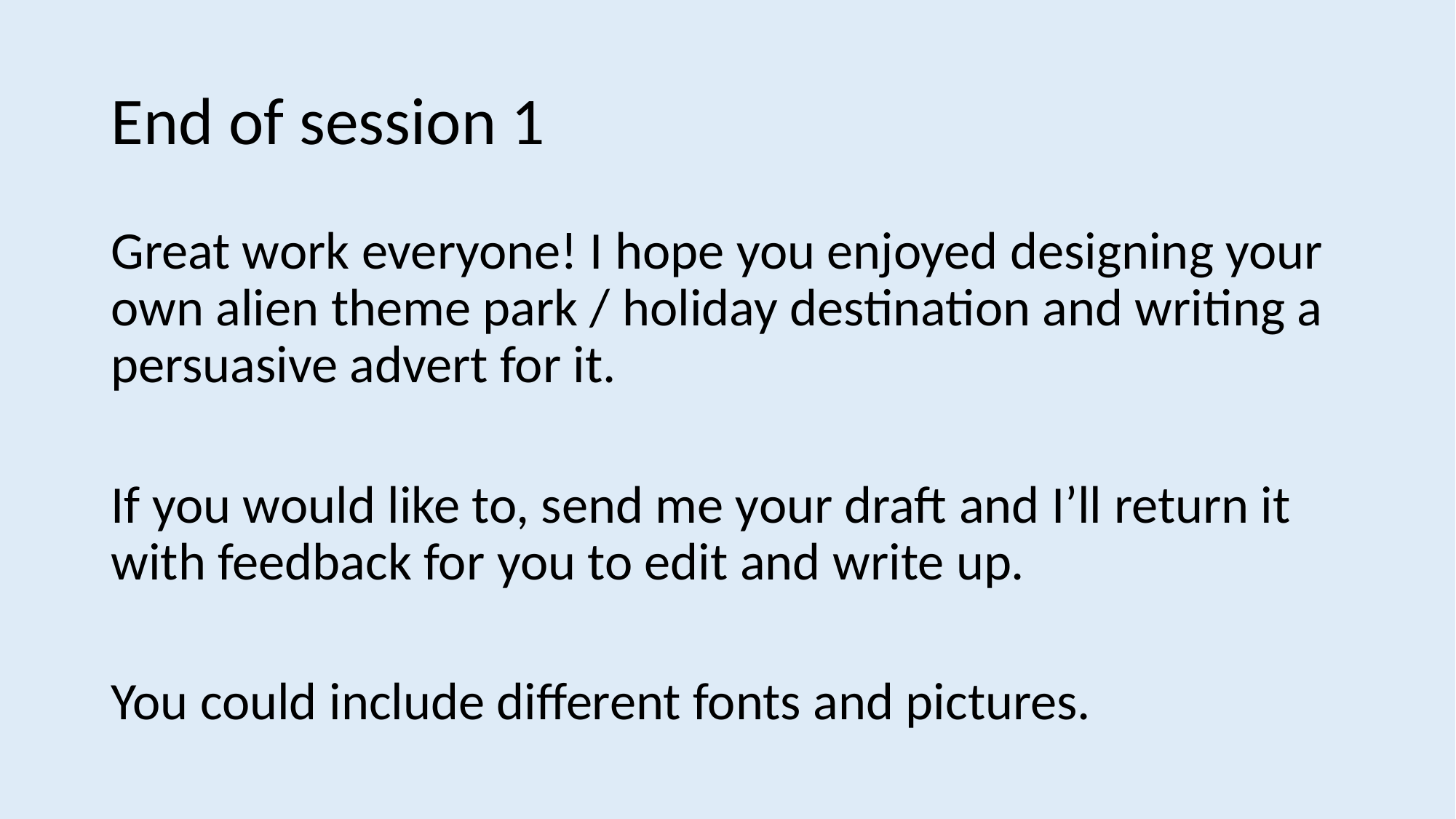

# End of session 1
Great work everyone! I hope you enjoyed designing your own alien theme park / holiday destination and writing a persuasive advert for it.

If you would like to, send me your draft and I’ll return it with feedback for you to edit and write up.

You could include different fonts and pictures.